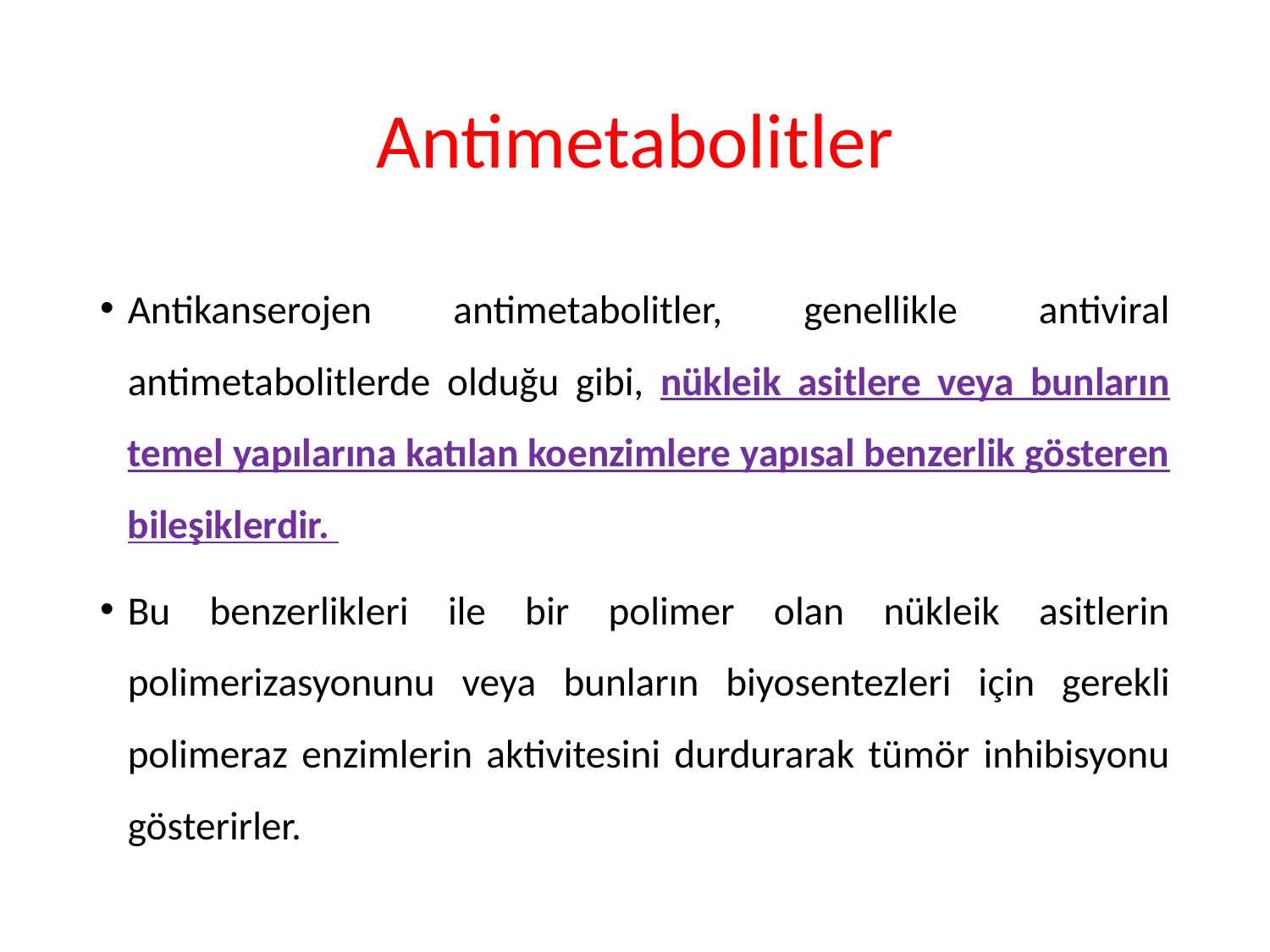

# Antimetabolitler
Antikanserojen antimetabolitler, genellikle antiviral antimetabolitlerde olduğu gibi, nükleik asitlere veya bunların temel yapılarına katılan koenzimlere yapısal benzerlik gösteren bileşiklerdir.
Bu benzerlikleri ile bir polimer olan nükleik asitlerin polimerizasyonunu veya bunların biyosentezleri için gerekli polimeraz enzimlerin aktivitesini durdurarak tümör inhibisyonu gösterirler.